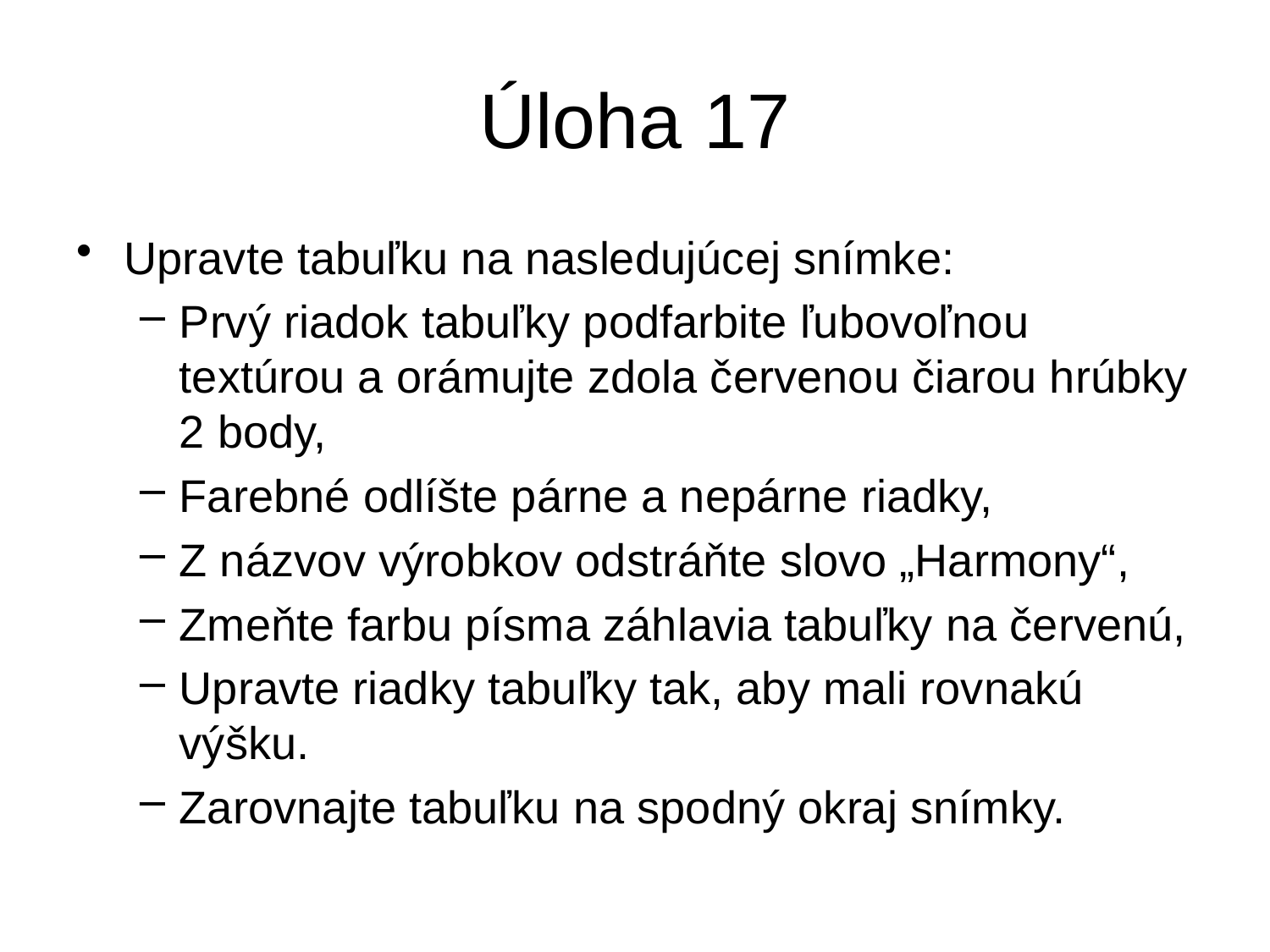

# Úloha 17
Upravte tabuľku na nasledujúcej snímke:
Prvý riadok tabuľky podfarbite ľubovoľnou textúrou a orámujte zdola červenou čiarou hrúbky 2 body,
Farebné odlíšte párne a nepárne riadky,
Z názvov výrobkov odstráňte slovo „Harmony“,
Zmeňte farbu písma záhlavia tabuľky na červenú,
Upravte riadky tabuľky tak, aby mali rovnakú výšku.
Zarovnajte tabuľku na spodný okraj snímky.